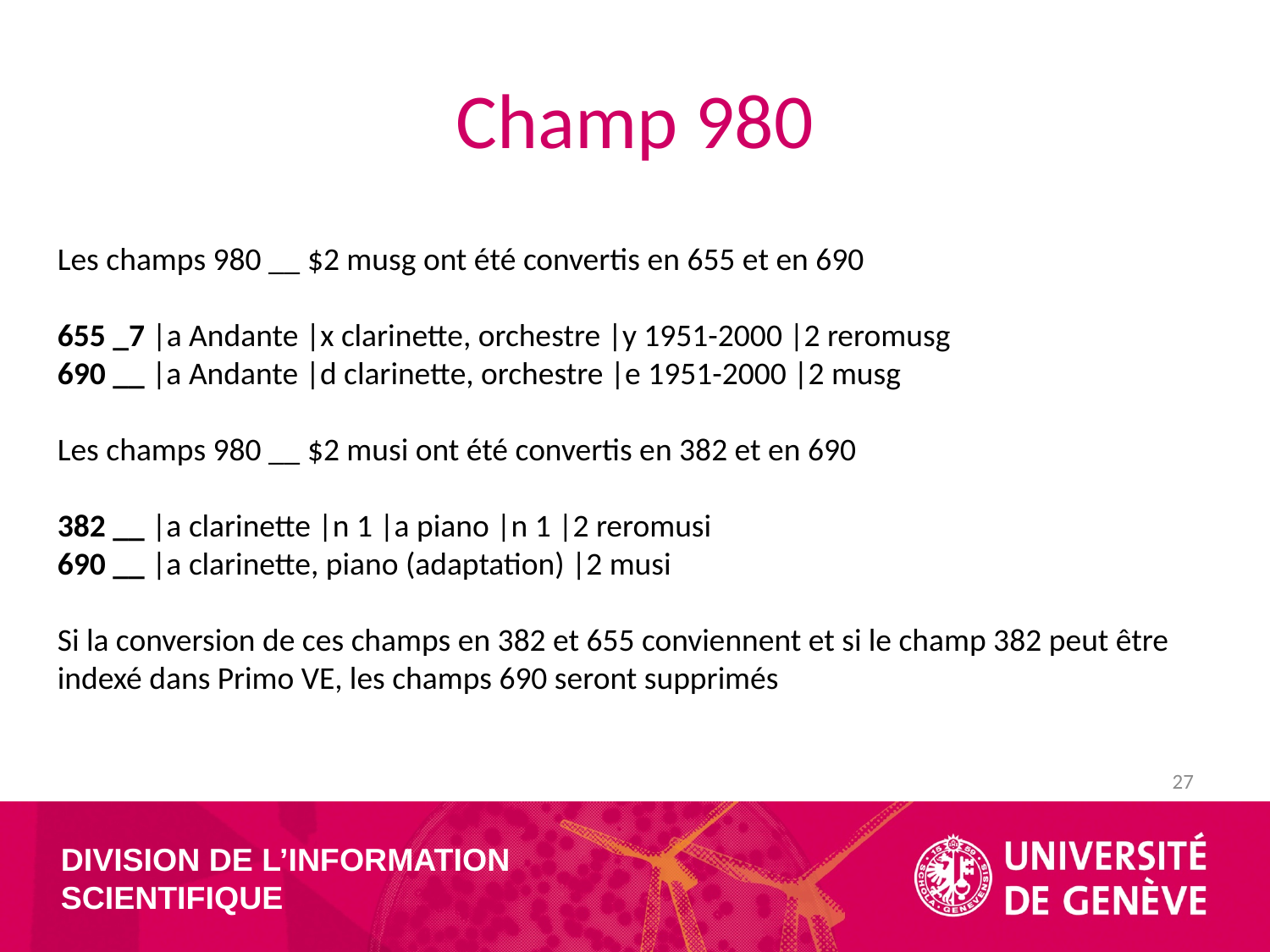

# Champ 980
Les champs 980 __ $2 musg ont été convertis en 655 et en 690

655 _7 |a Andante |x clarinette, orchestre |y 1951-2000 |2 reromusg
690 __ |a Andante |d clarinette, orchestre |e 1951-2000 |2 musg

Les champs 980 __ $2 musi ont été convertis en 382 et en 690

382 __ |a clarinette |n 1 |a piano |n 1 |2 reromusi
690 __ |a clarinette, piano (adaptation) |2 musi

Si la conversion de ces champs en 382 et 655 conviennent et si le champ 382 peut être indexé dans Primo VE, les champs 690 seront supprimés
27